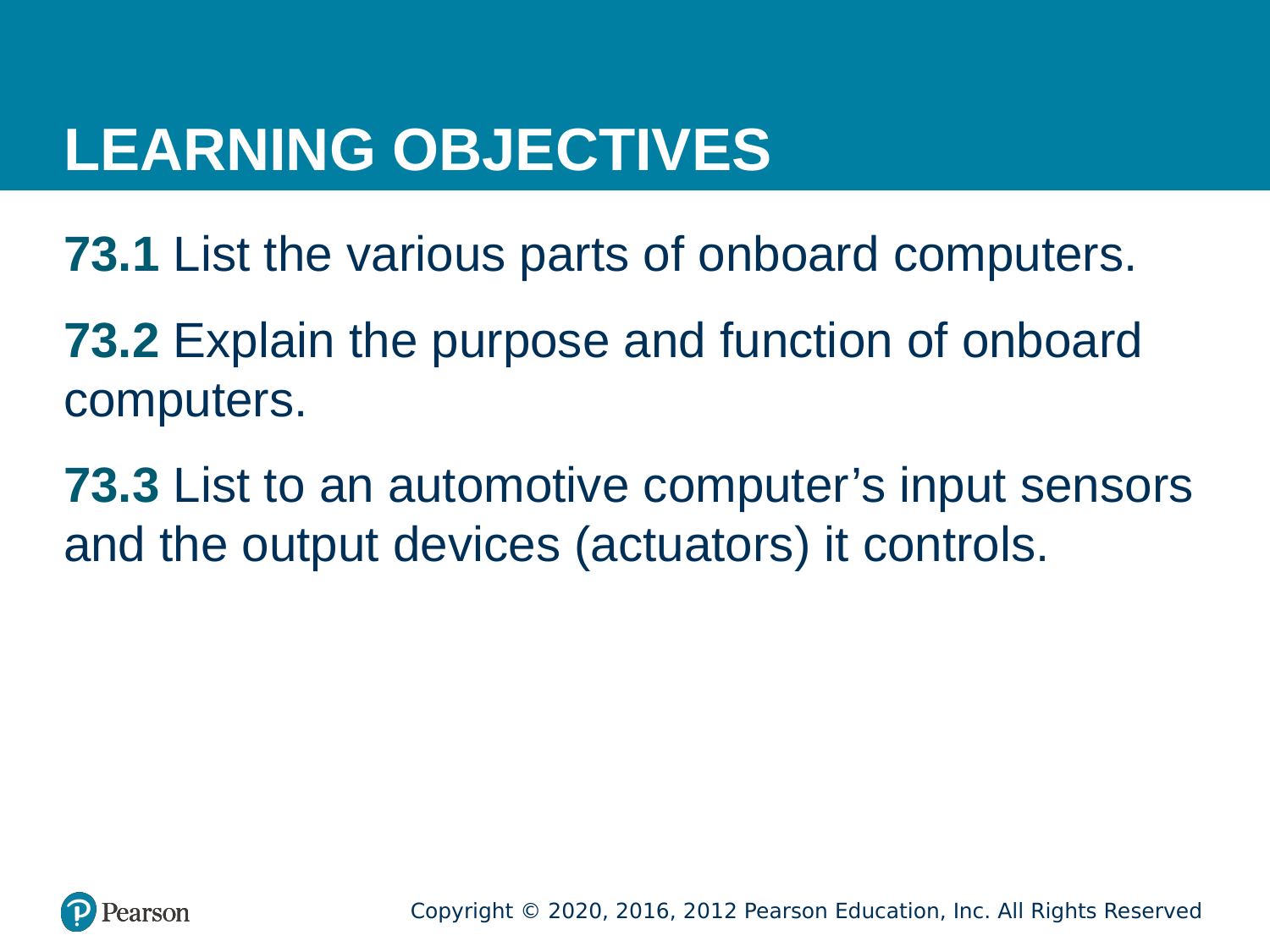

# LEARNING OBJECTIVES
73.1 List the various parts of onboard computers.
73.2 Explain the purpose and function of onboard computers.
73.3 List to an automotive computer’s input sensors and the output devices (actuators) it controls.